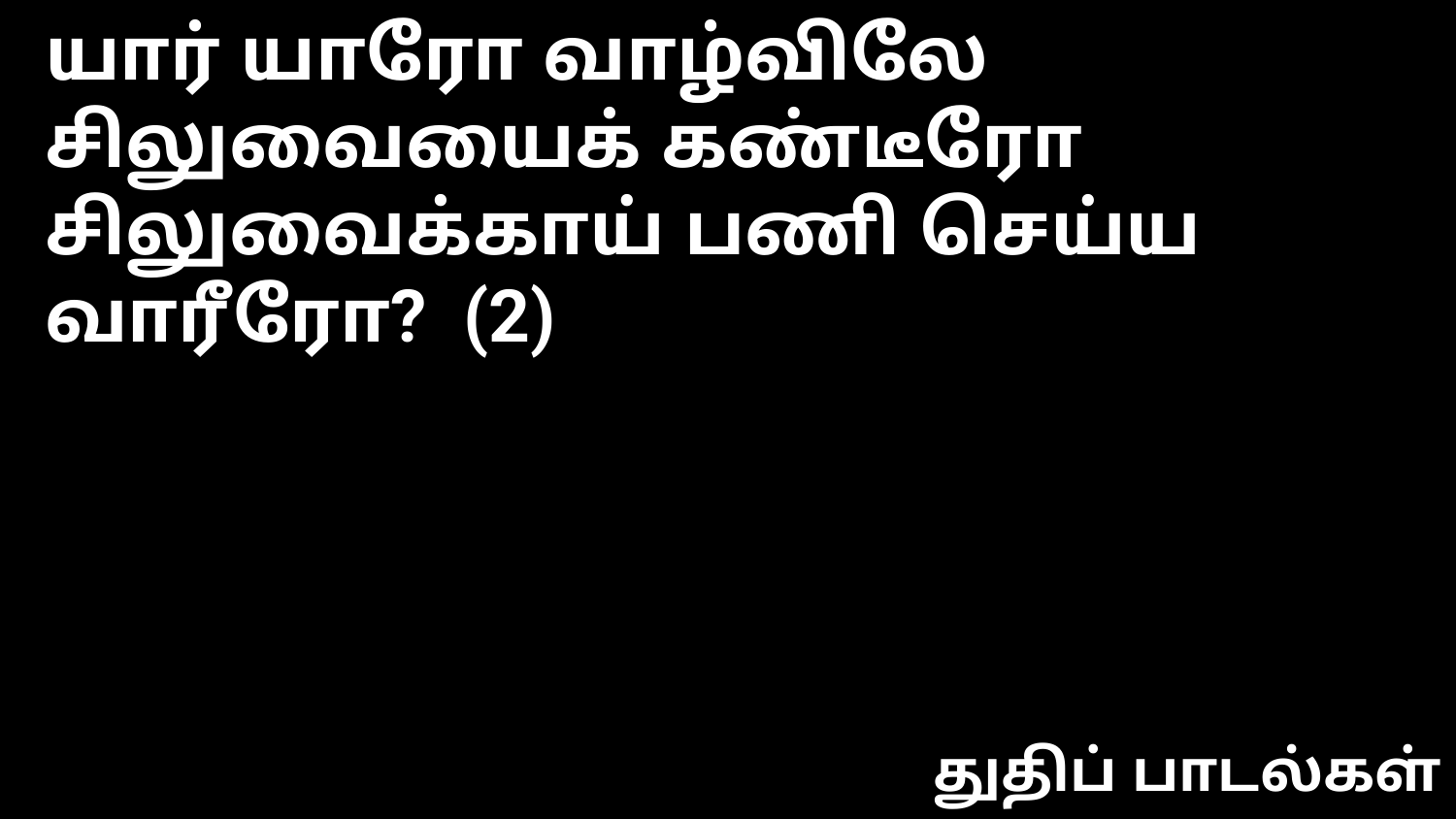

யார் யாரோ வாழ்விலே
சிலுவையைக் கண்டீரோ
சிலுவைக்காய் பணி செய்ய வாரீரோ?  (2)

துதிப் பாடல்கள்